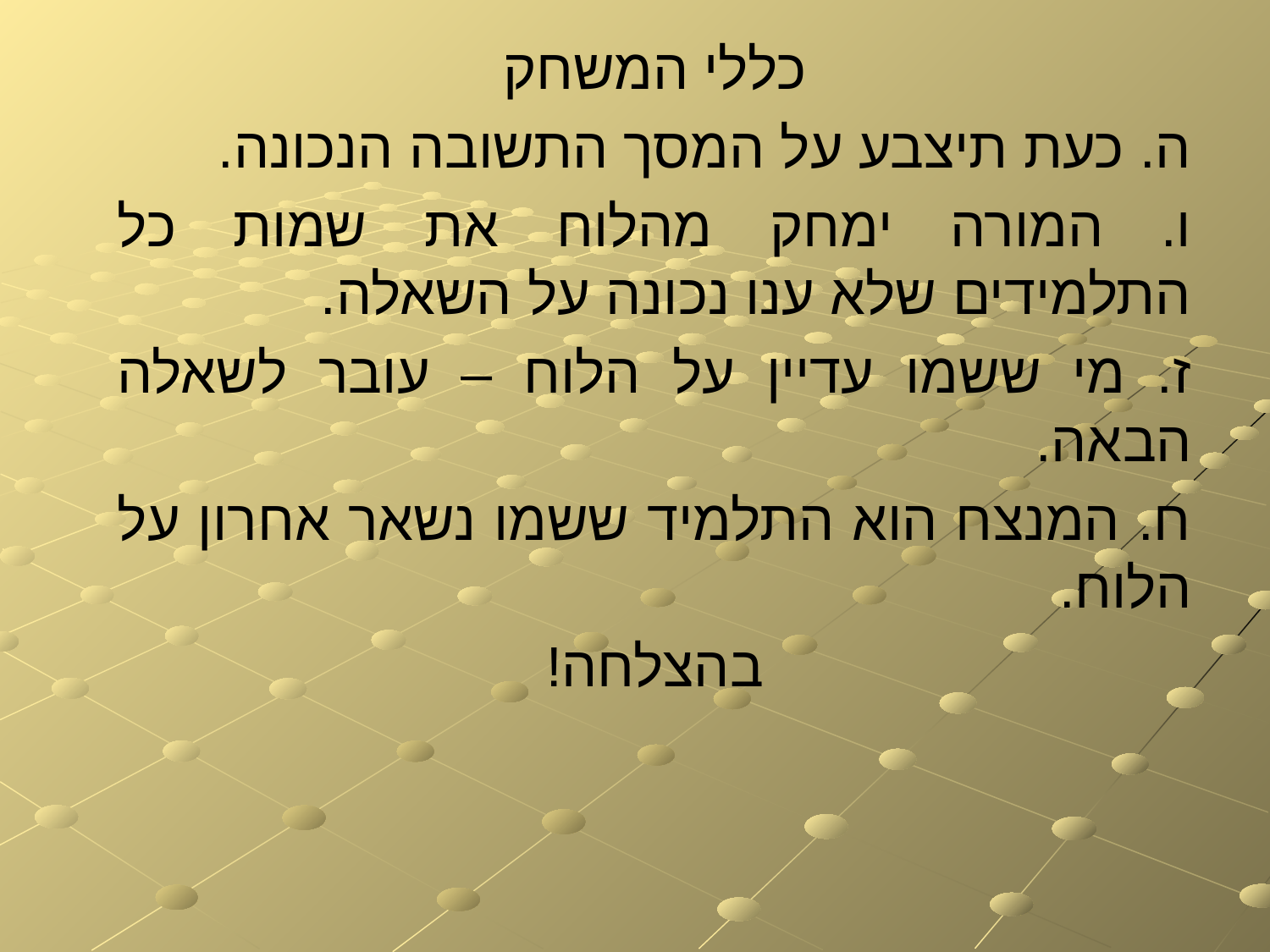

כללי המשחק
ה. כעת תיצבע על המסך התשובה הנכונה.
ו. המורה ימחק מהלוח את שמות כל התלמידים שלא ענו נכונה על השאלה.
ז. מי ששמו עדיין על הלוח – עובר לשאלה הבאה.
ח. המנצח הוא התלמיד ששמו נשאר אחרון על הלוח.
בהצלחה!